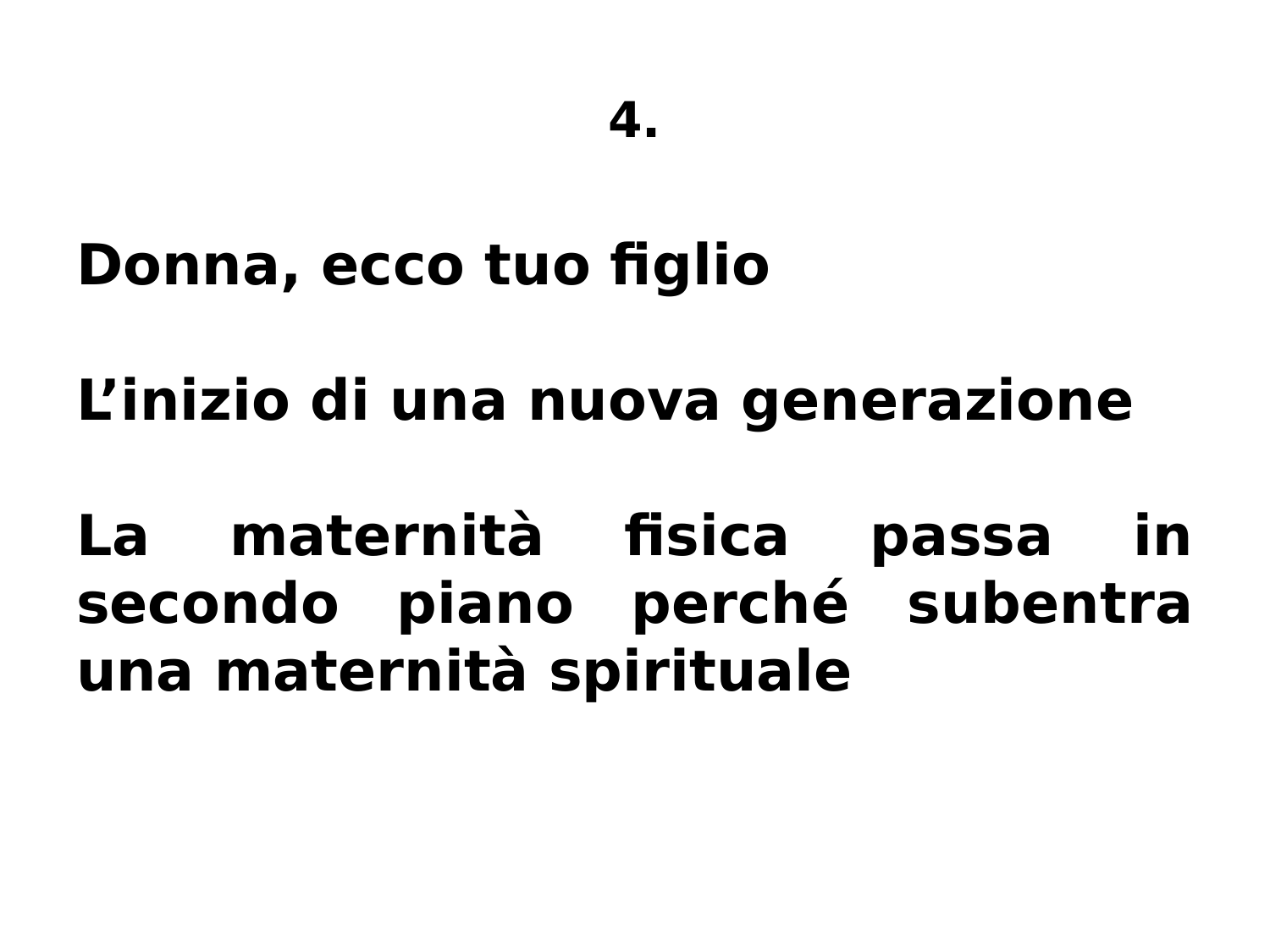

# 4.
Donna, ecco tuo figlio

L’inizio di una nuova generazione

La maternità fisica passa in secondo piano perché subentra una maternità spirituale